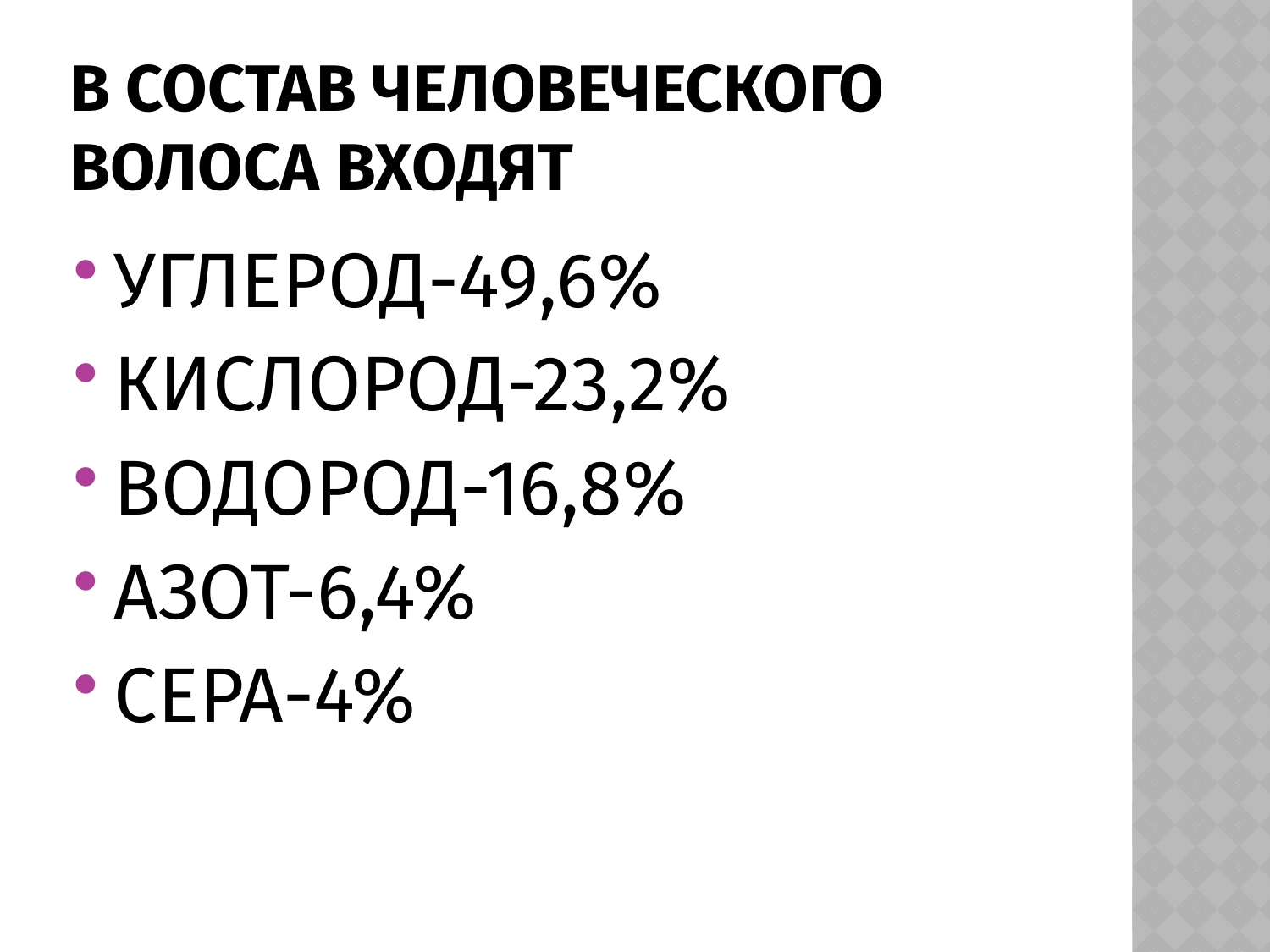

# В СОСТАВ ЧЕЛОВЕЧЕСКОГО ВОЛОСА ВХОДЯТ
УГЛЕРОД-49,6%
КИСЛОРОД-23,2%
ВОДОРОД-16,8%
АЗОТ-6,4%
СЕРА-4%